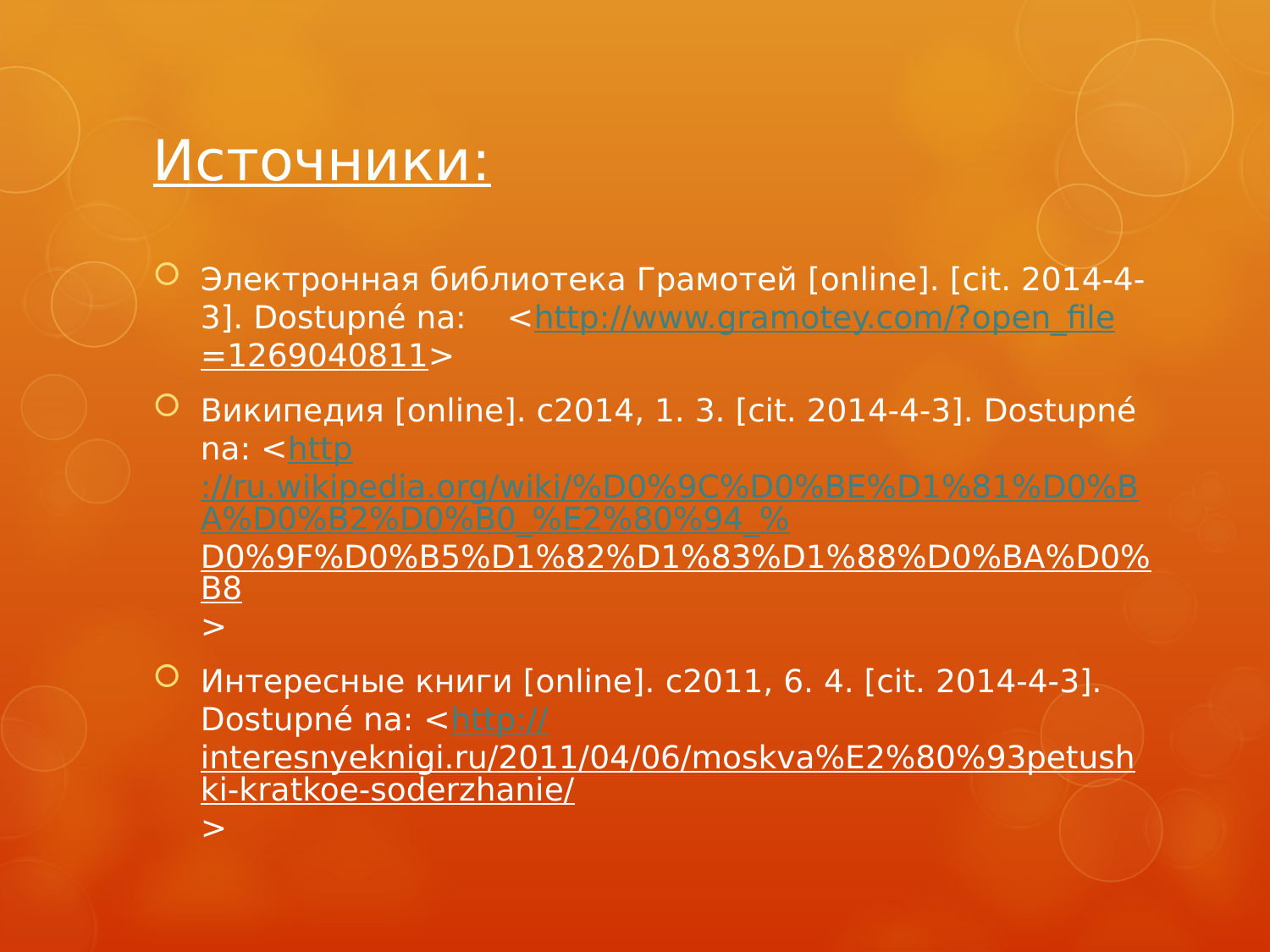

# Источники:
Электронная библиотека Грамотей [online]. [cit. 2014-4-3]. Dostupné na:    <http://www.gramotey.com/?open_file=1269040811>
Википедия [online]. c2014, 1. 3. [cit. 2014-4-3]. Dostupné na: <http://ru.wikipedia.org/wiki/%D0%9C%D0%BE%D1%81%D0%BA%D0%B2%D0%B0_%E2%80%94_%D0%9F%D0%B5%D1%82%D1%83%D1%88%D0%BA%D0%B8>
Интересные книги [online]. c2011, 6. 4. [cit. 2014-4-3]. Dostupné na: <http://interesnyeknigi.ru/2011/04/06/moskva%E2%80%93petushki-kratkoe-soderzhanie/>